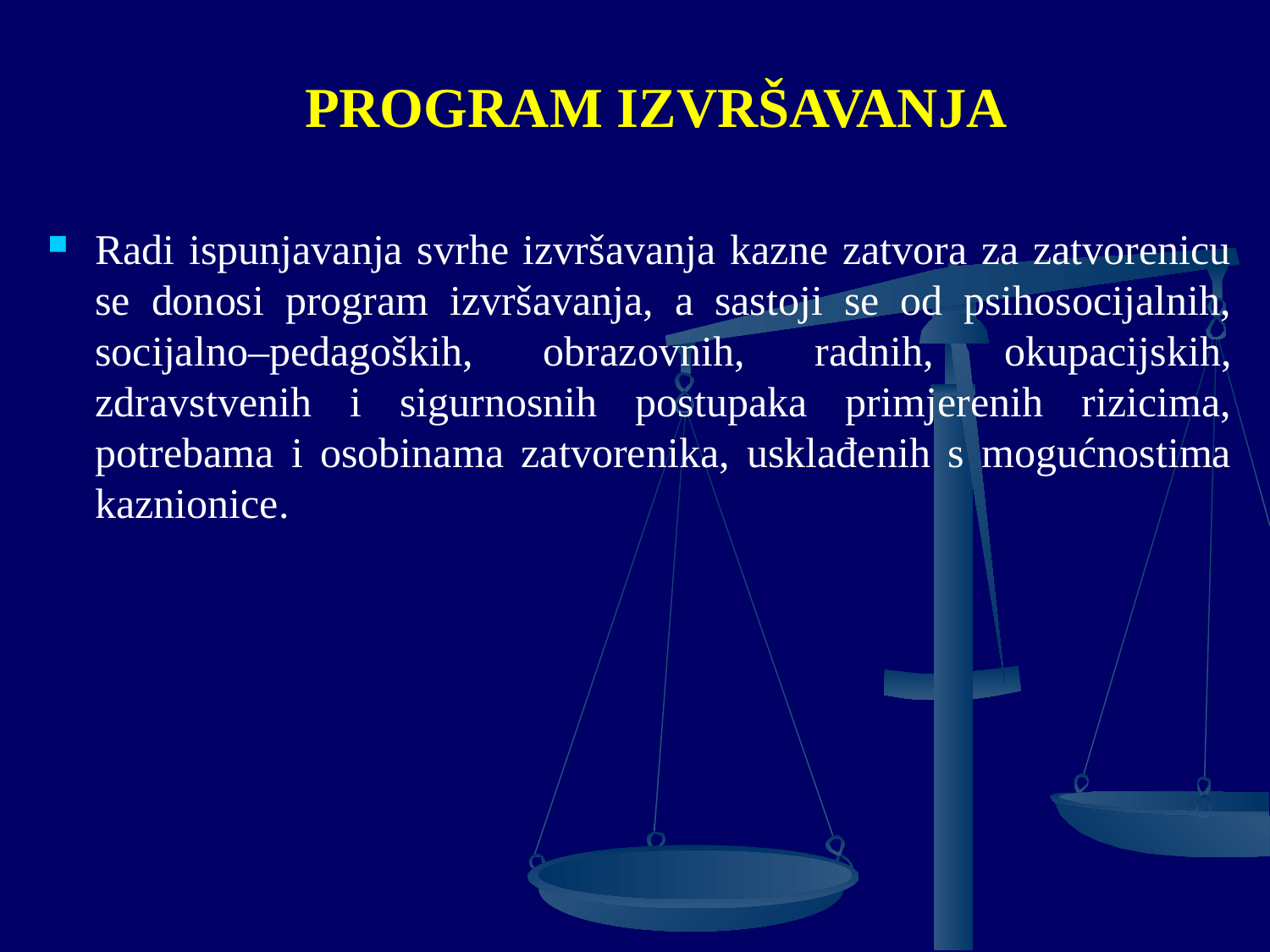

# PROGRAM IZVRŠAVANJA
Radi ispunjavanja svrhe izvršavanja kazne zatvora za zatvorenicu se donosi program izvršavanja, a sastoji se od psihosocijalnih, socijalno–pedagoških, obrazovnih, radnih, okupacijskih, zdravstvenih i sigurnosnih postupaka primjerenih rizicima, potrebama i osobinama zatvorenika, usklađenih s mogućnostima kaznionice.